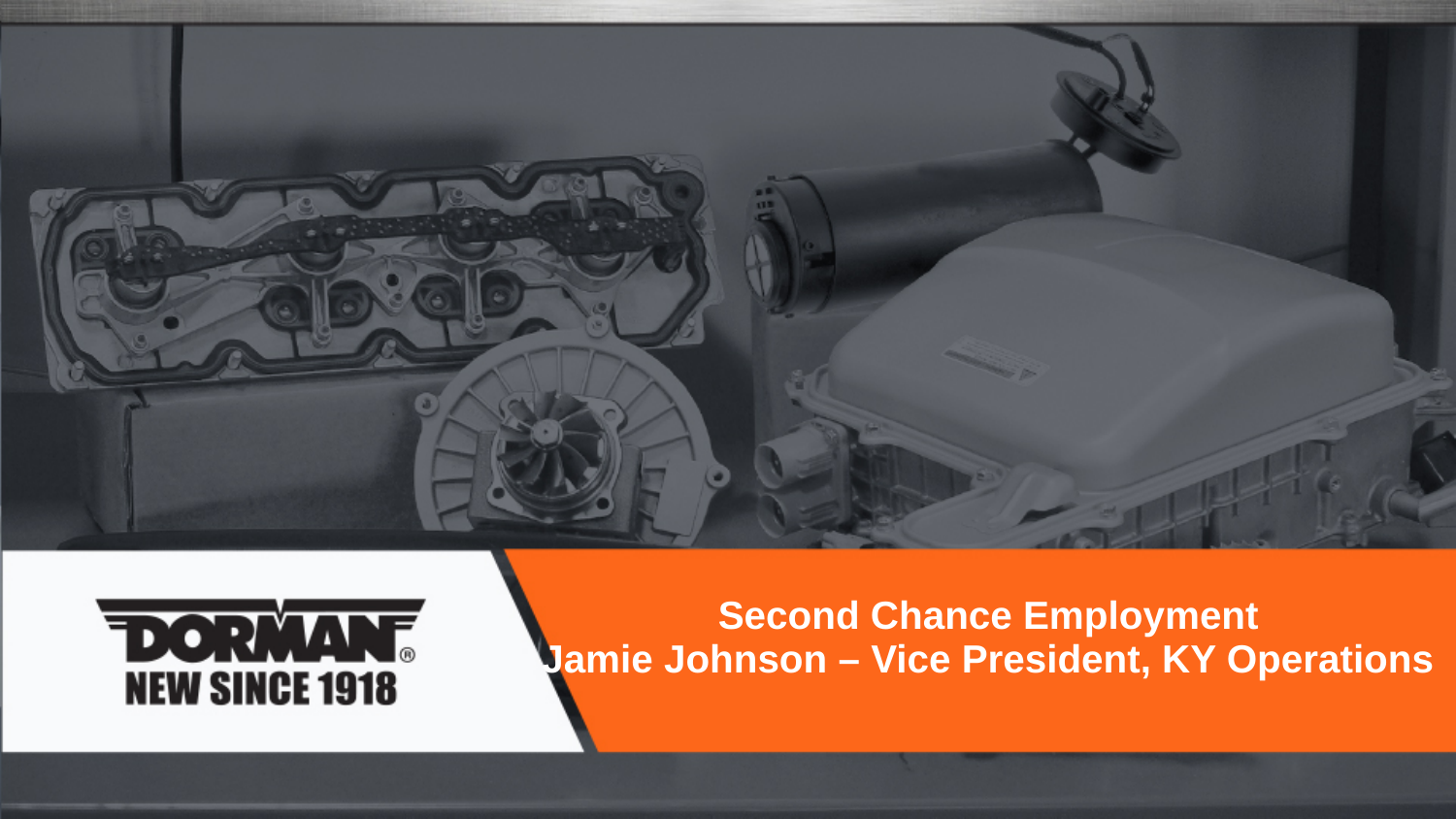

# Second Chance Employment Jamie Johnson – Vice President, KY Operations